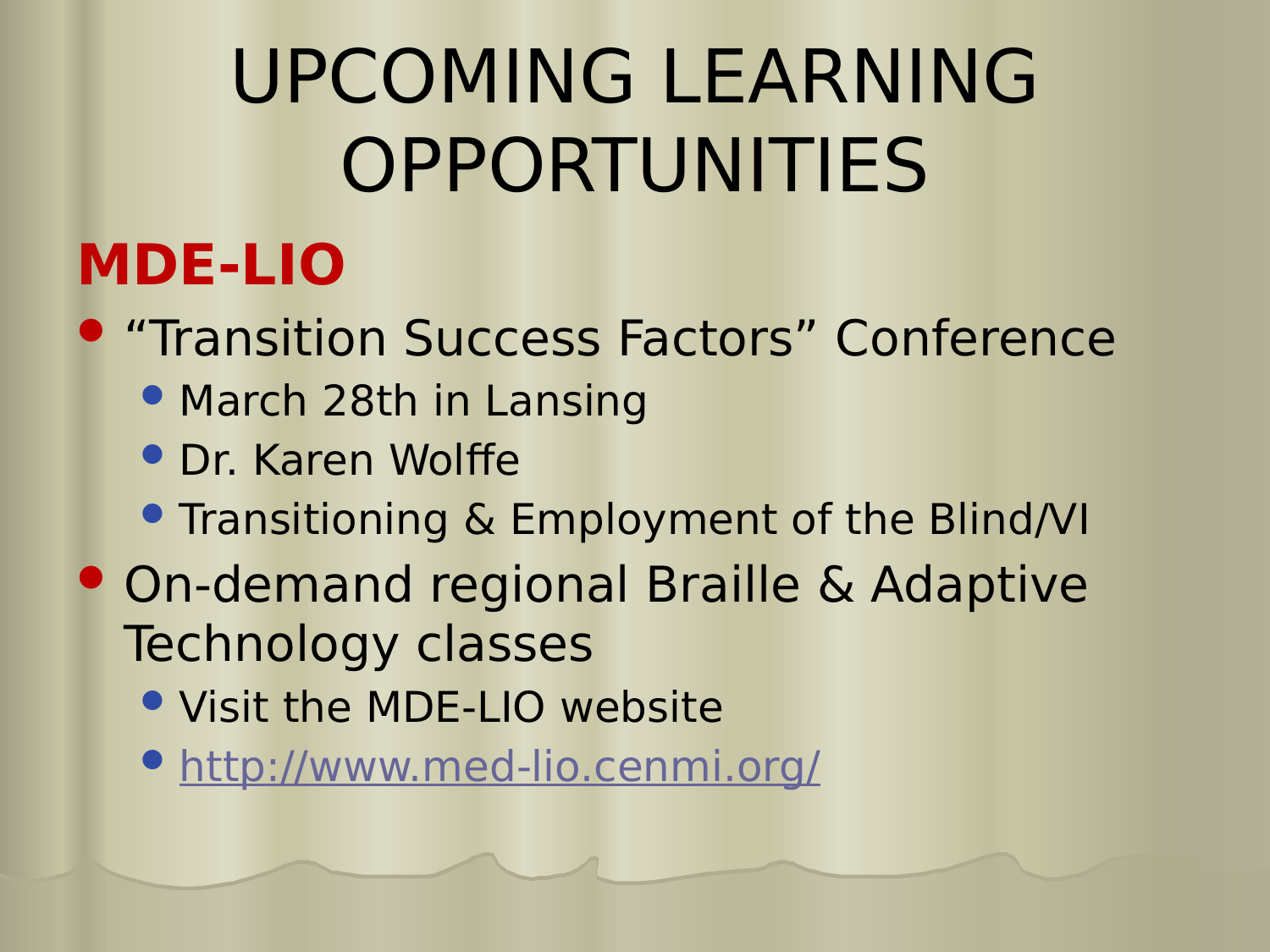

# UPCOMING LEARNING OPPORTUNITIES
MDE-LIO
“Transition Success Factors” Conference
March 28th in Lansing
Dr. Karen Wolffe
Transitioning & Employment of the Blind/VI
On-demand regional Braille & Adaptive Technology classes
Visit the MDE-LIO website
http://www.med-lio.cenmi.org/